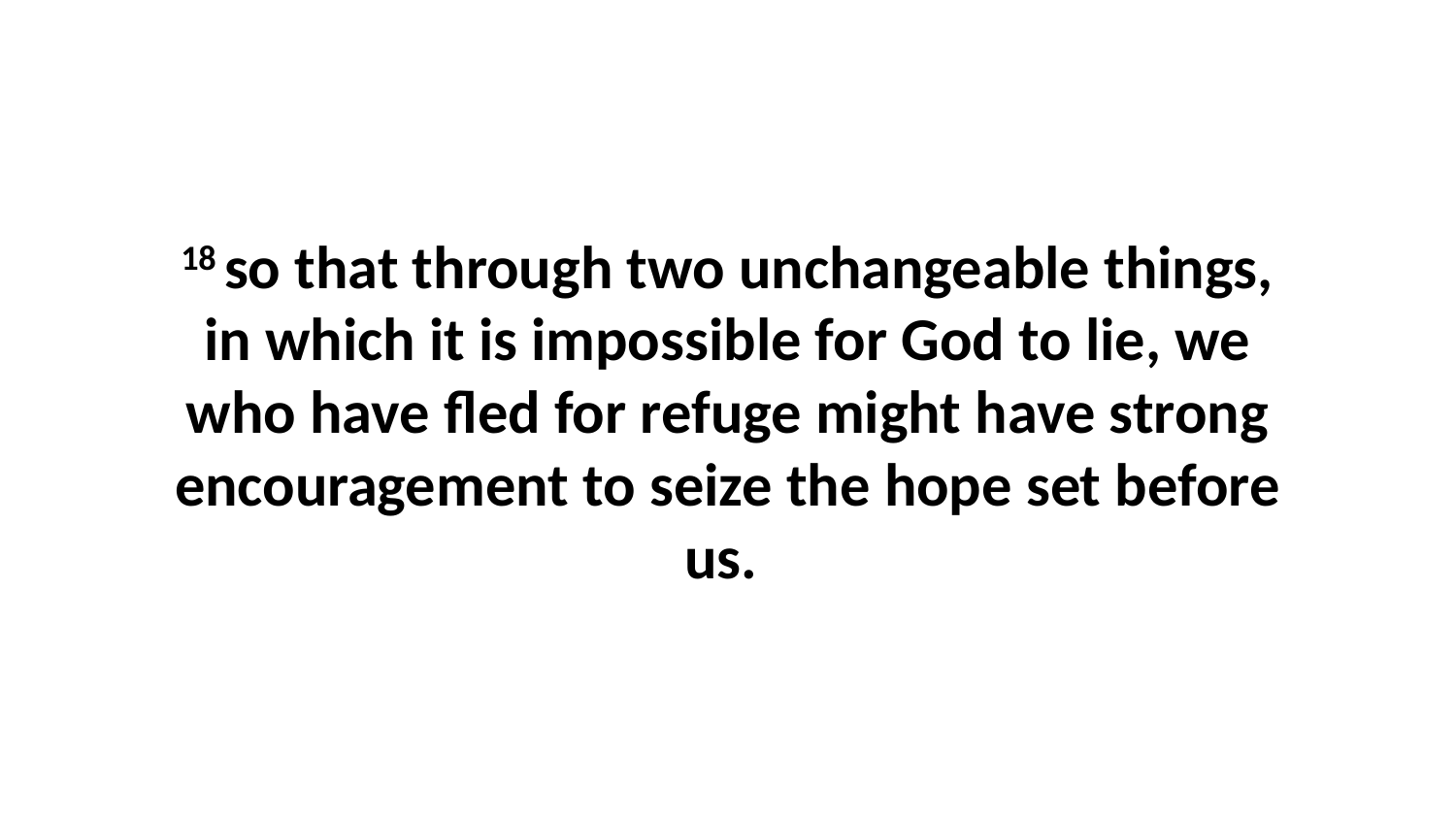

18 so that through two unchangeable things, in which it is impossible for God to lie, we who have fled for refuge might have strong encouragement to seize the hope set before us.